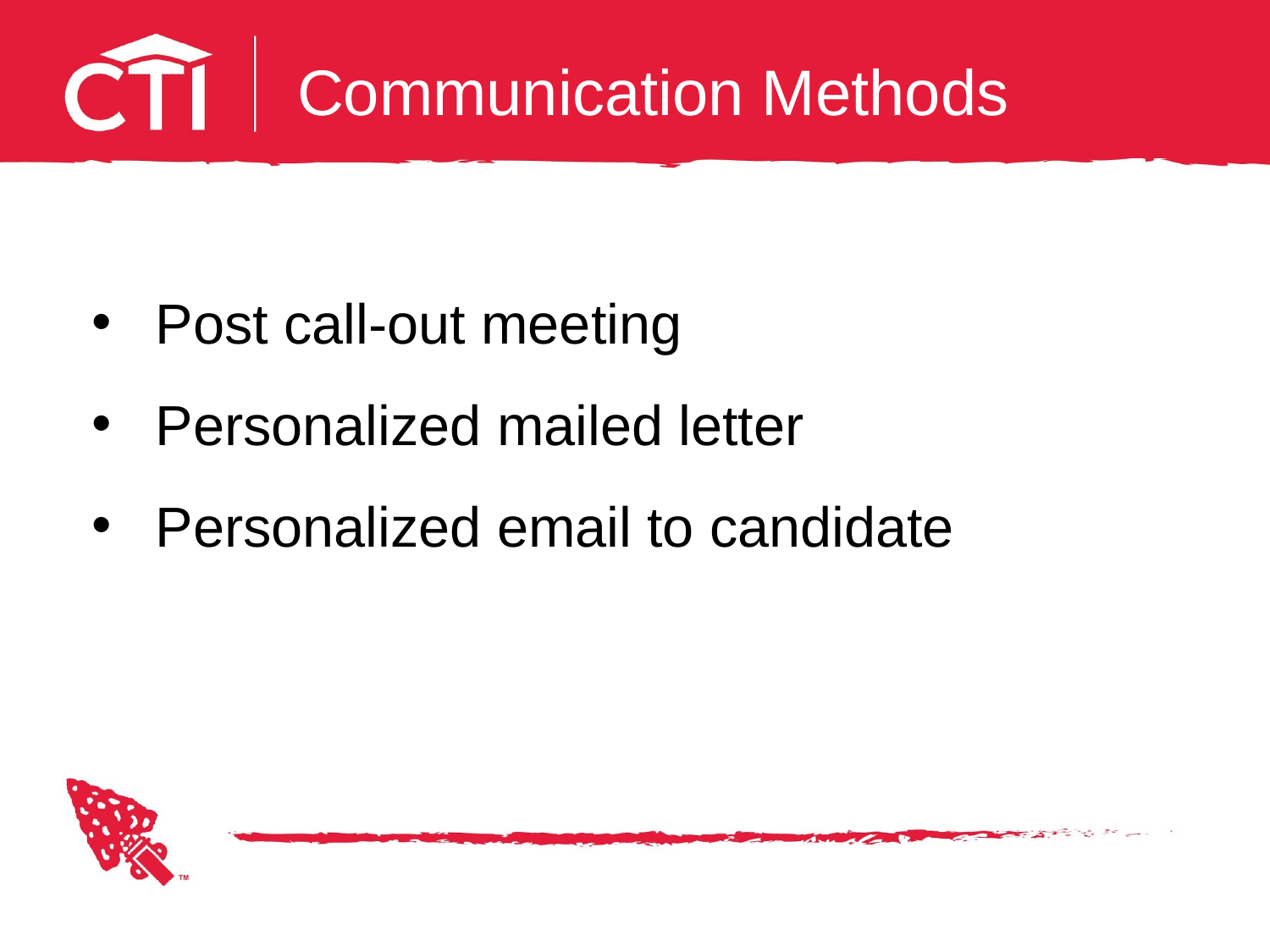

# Communication Methods
Post call-out meeting
Personalized mailed letter
Personalized email to candidate